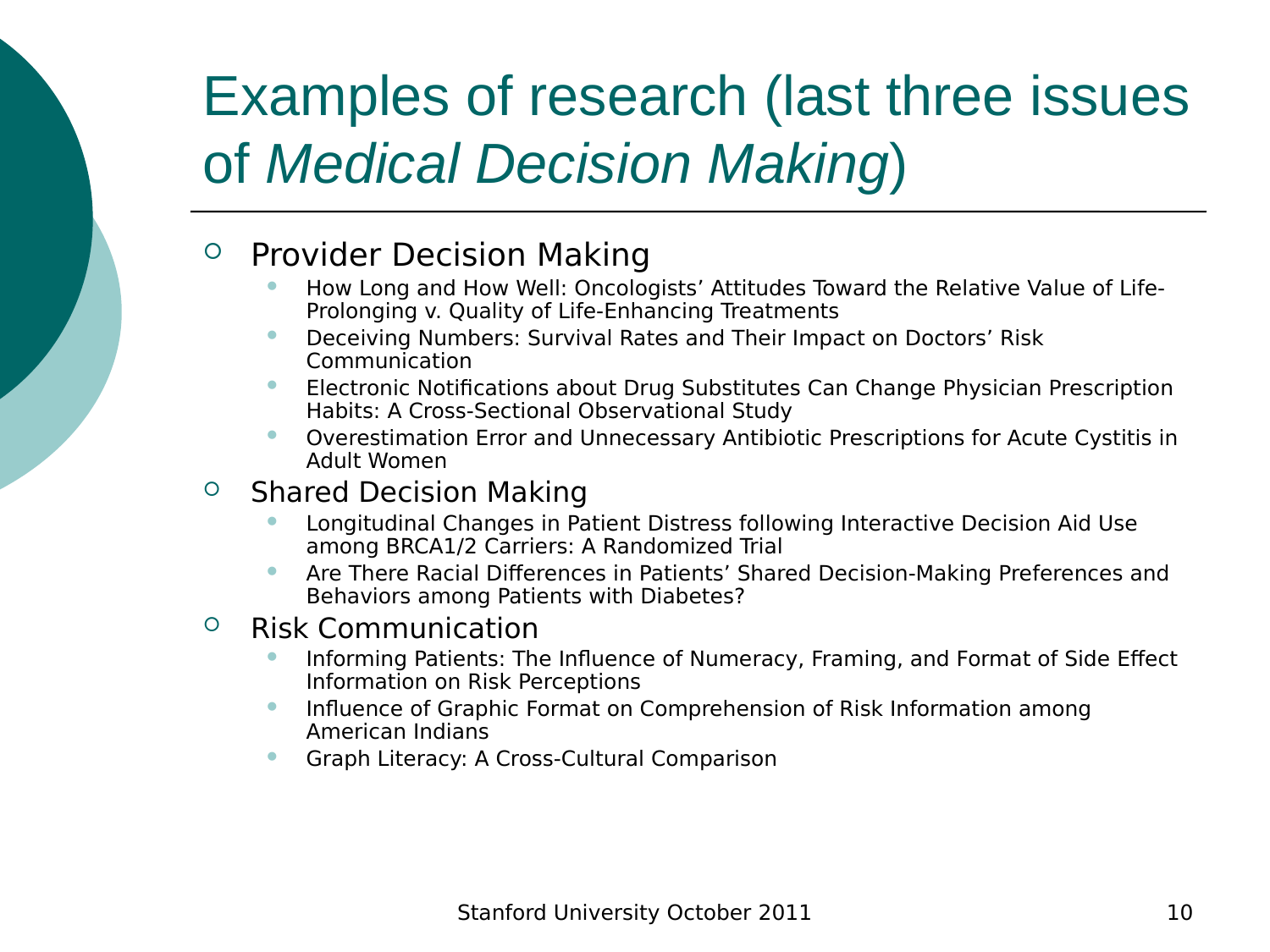

# Examples of research (last three issues of Medical Decision Making)
Provider Decision Making
How Long and How Well: Oncologists’ Attitudes Toward the Relative Value of Life-Prolonging v. Quality of Life-Enhancing Treatments
Deceiving Numbers: Survival Rates and Their Impact on Doctors’ Risk Communication
Electronic Notifications about Drug Substitutes Can Change Physician Prescription Habits: A Cross-Sectional Observational Study
Overestimation Error and Unnecessary Antibiotic Prescriptions for Acute Cystitis in Adult Women
Shared Decision Making
Longitudinal Changes in Patient Distress following Interactive Decision Aid Use among BRCA1/2 Carriers: A Randomized Trial
Are There Racial Differences in Patients’ Shared Decision-Making Preferences and Behaviors among Patients with Diabetes?
Risk Communication
Informing Patients: The Influence of Numeracy, Framing, and Format of Side Effect Information on Risk Perceptions
Influence of Graphic Format on Comprehension of Risk Information among American Indians
Graph Literacy: A Cross-Cultural Comparison
Stanford University October 2011
10